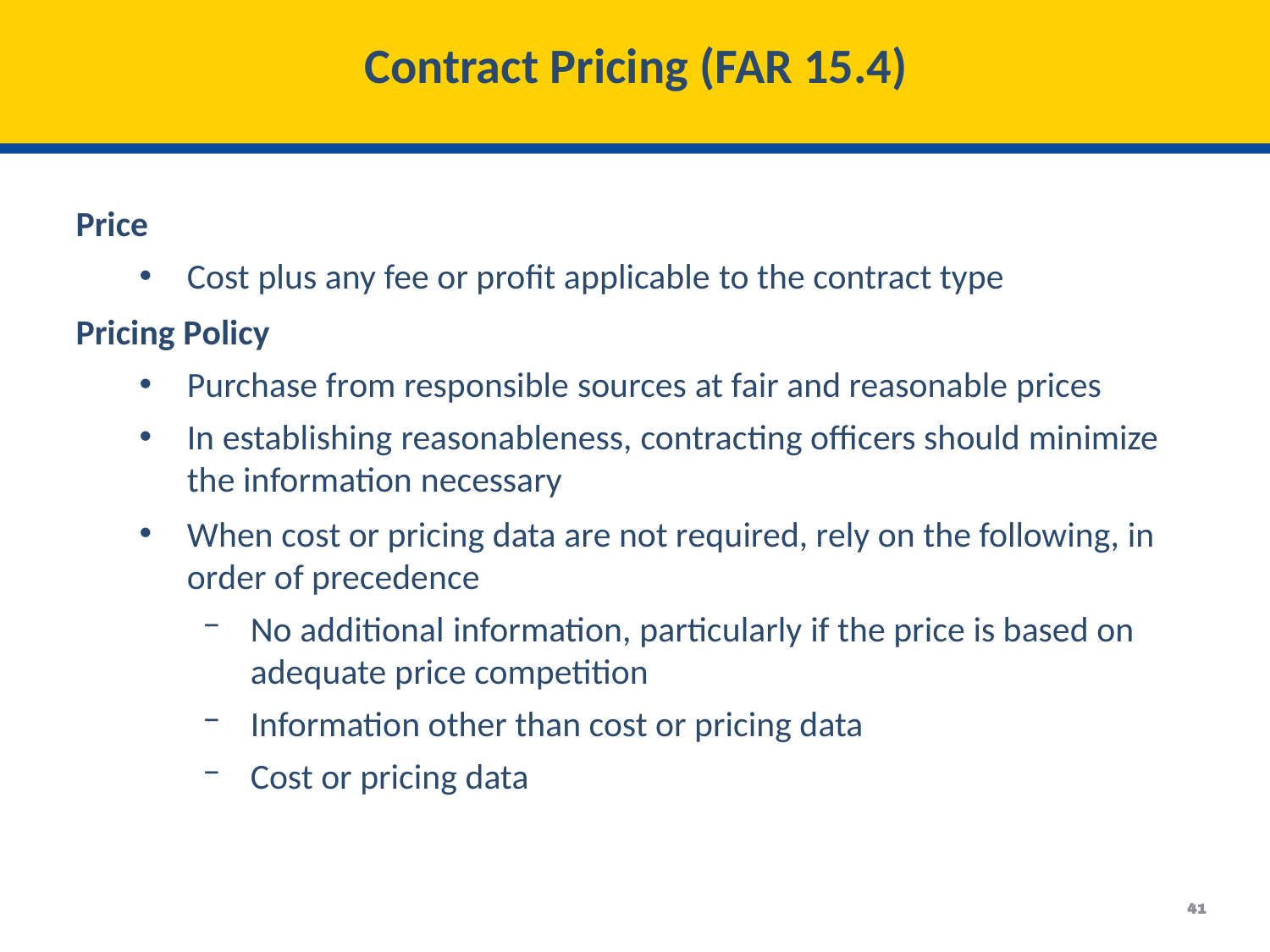

# Contract Pricing (FAR 15.4)
Price
Cost plus any fee or profit applicable to the contract type
Pricing Policy
Purchase from responsible sources at fair and reasonable prices
In establishing reasonableness, contracting officers should minimize the information necessary
When cost or pricing data are not required, rely on the following, in order of precedence
No additional information, particularly if the price is based on adequate price competition
Information other than cost or pricing data
Cost or pricing data

41